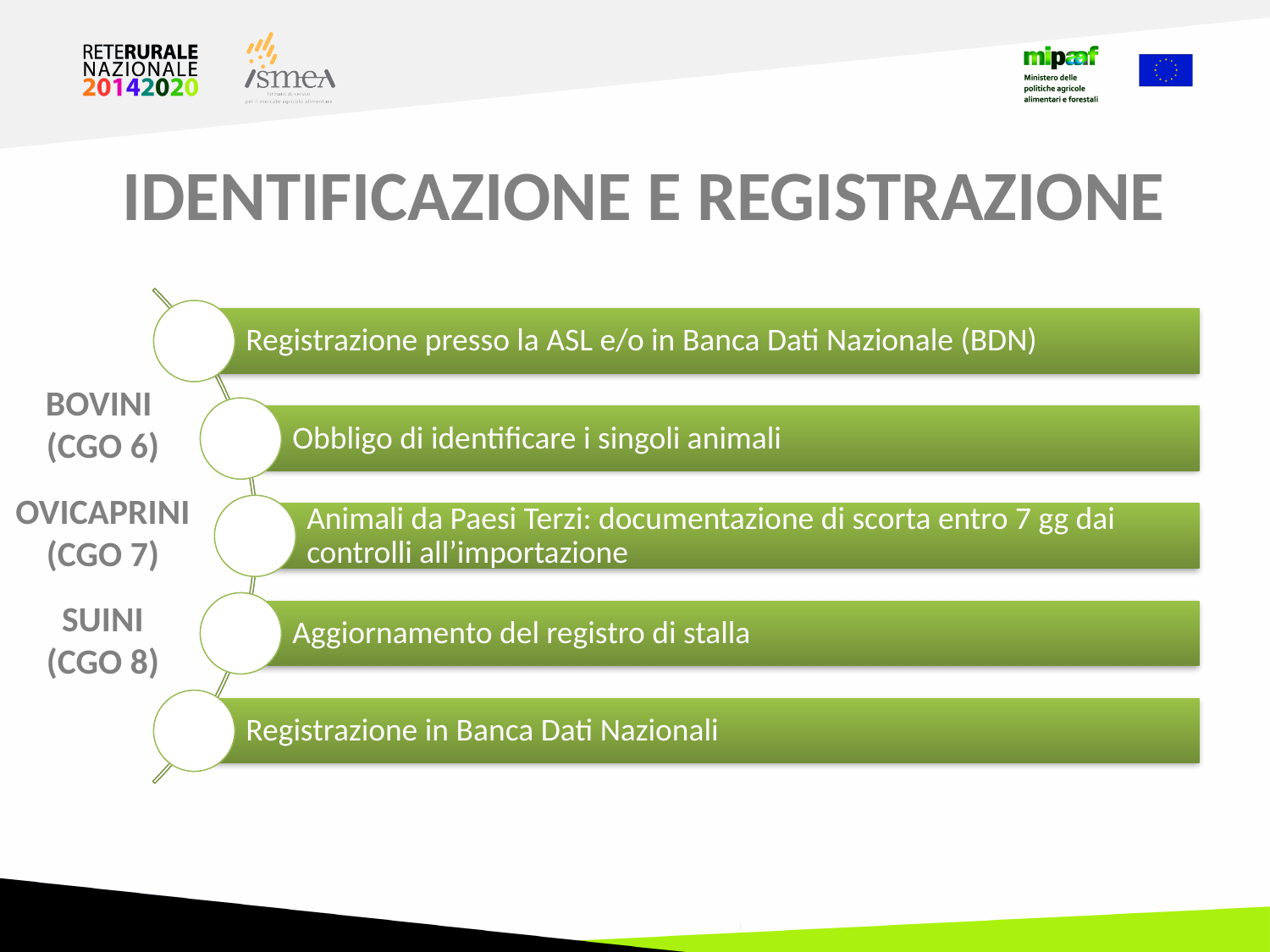

# IDENTIFICAZIONE E REGISTRAZIONE
Registrazione presso la ASL e/o in Banca Dati Nazionale (BDN)
Obbligo di identificare i singoli animali
Animali da Paesi Terzi: documentazione di scorta entro 7 gg dai controlli all’importazione
Aggiornamento del registro di stalla
Registrazione in Banca Dati Nazionali
BOVINI
(CGO 6)

OVICAPRINI
(CGO 7)

SUINI
(CGO 8)